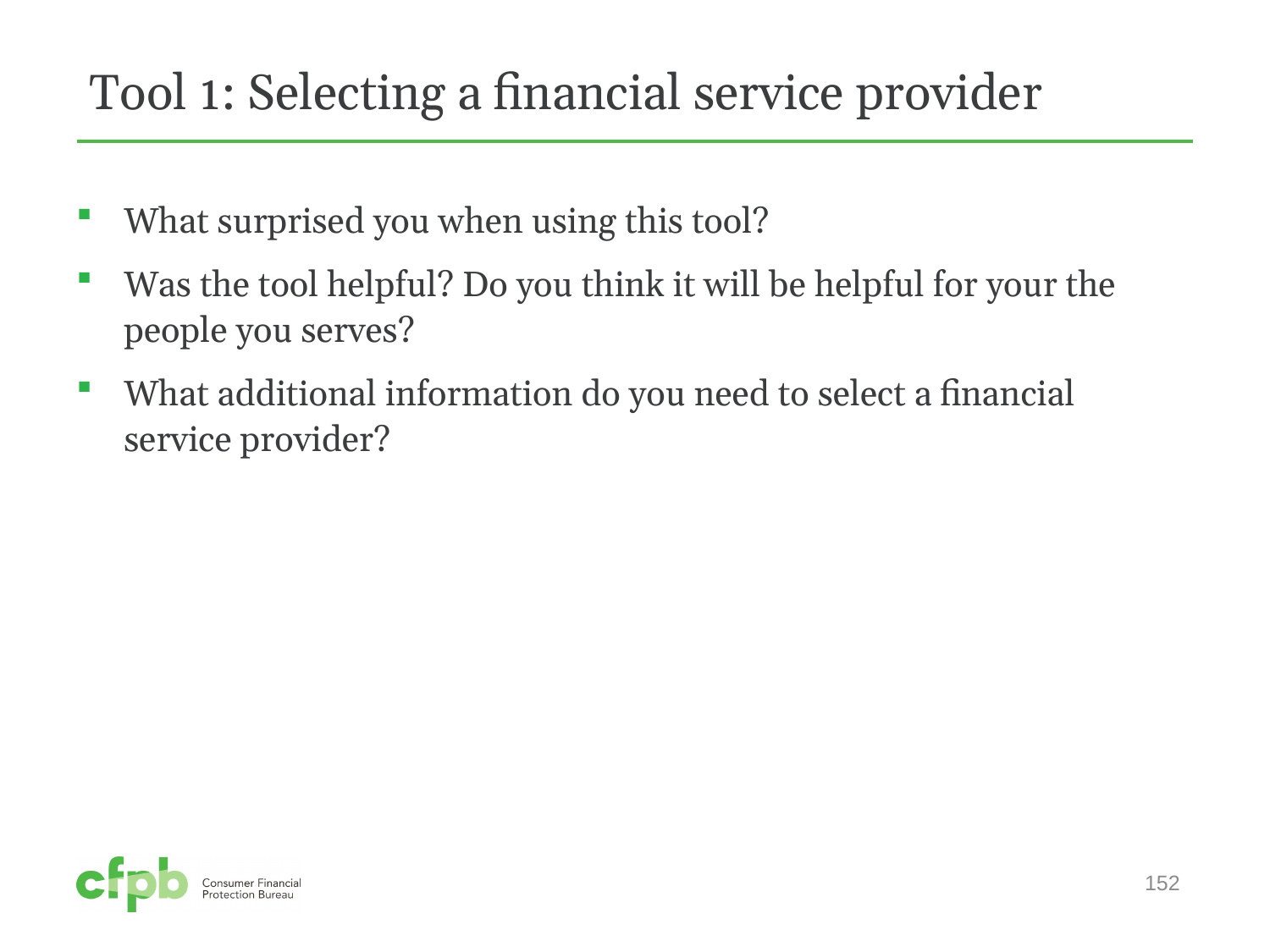

# Tool 1: Selecting a financial service provider
What surprised you when using this tool?
Was the tool helpful? Do you think it will be helpful for your the people you serves?
What additional information do you need to select a financial service provider?

152